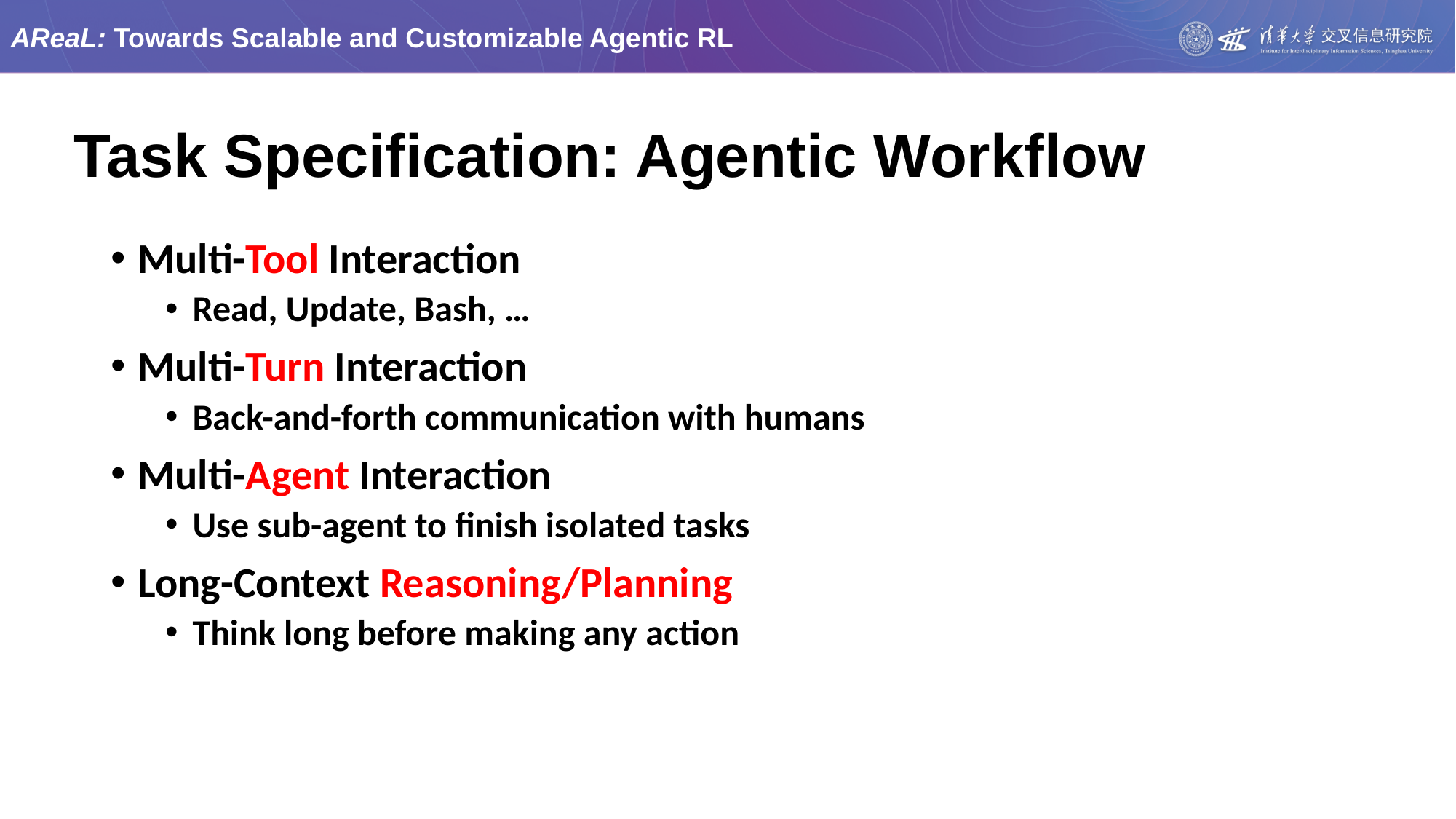

Task Specification: Agentic Workflow
Multi-Tool Interaction
Read, Update, Bash, …
Multi-Turn Interaction
Back-and-forth communication with humans
Multi-Agent Interaction
Use sub-agent to finish isolated tasks
Long-Context Reasoning/Planning
Think long before making any action